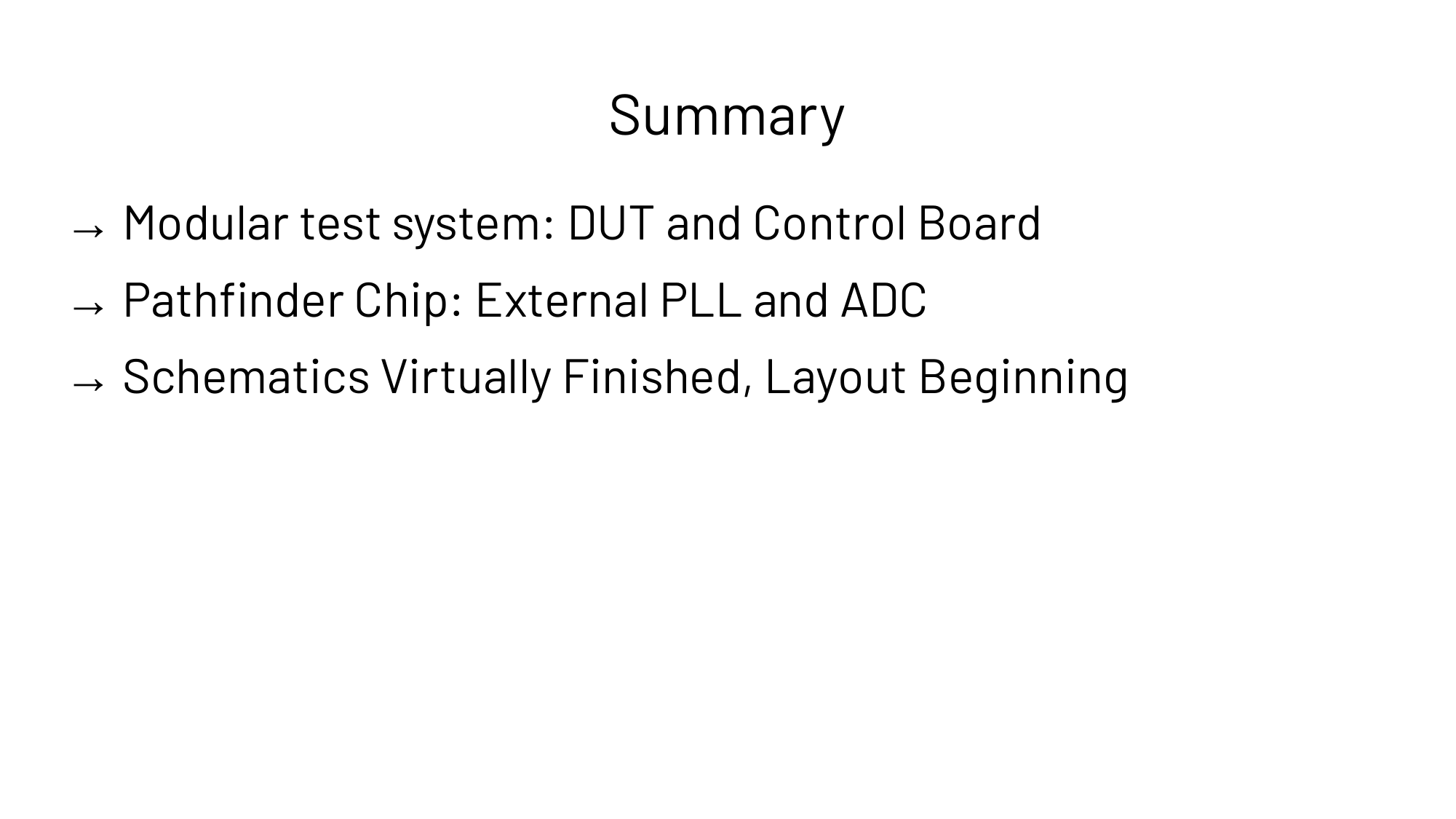

# Summary
→ Modular test system: DUT and Control Board
→ Pathfinder Chip: External PLL and ADC
→ Schematics Virtually Finished, Layout Beginning